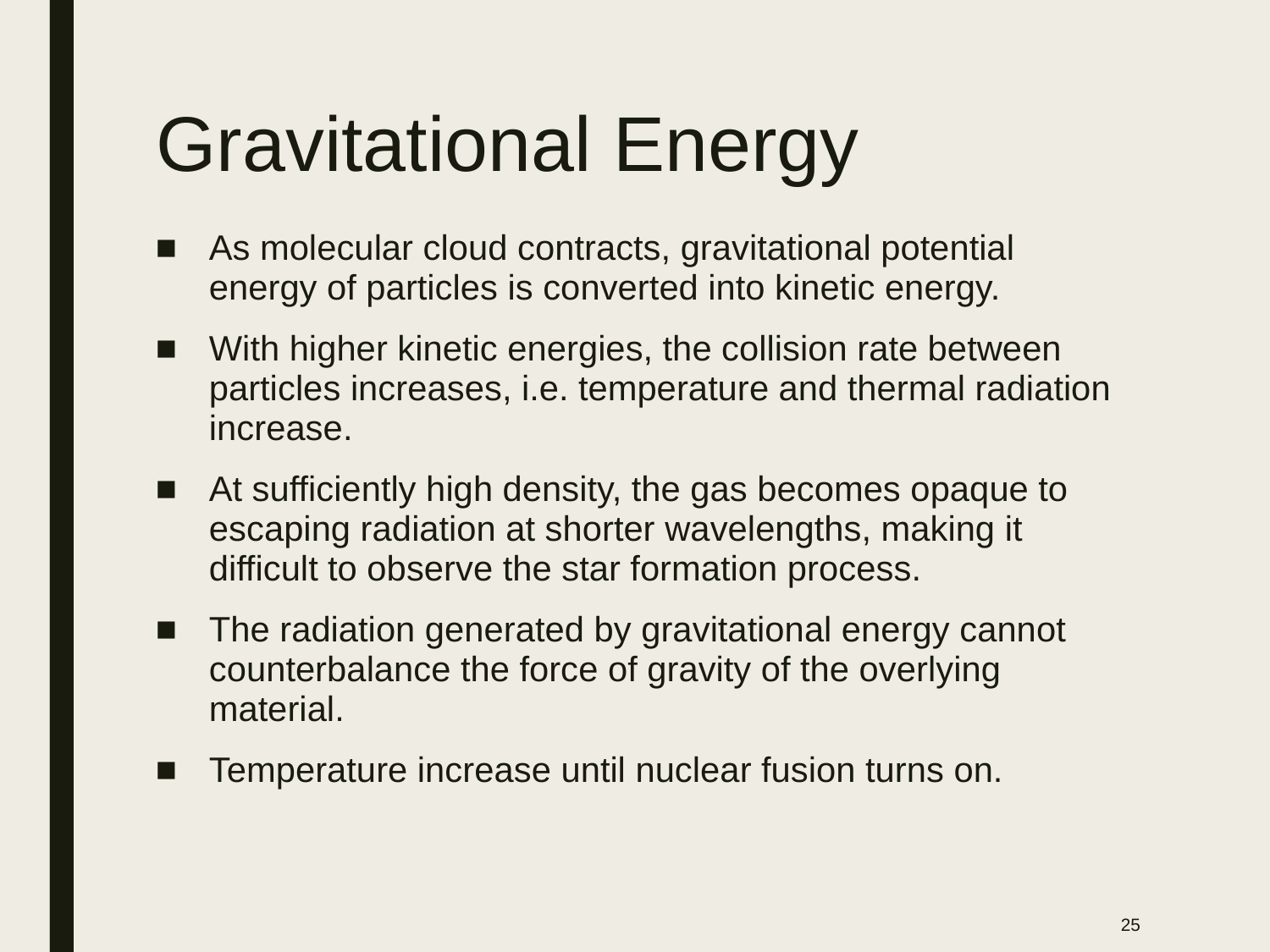

Gravitational Energy
As molecular cloud contracts, gravitational potential energy of particles is converted into kinetic energy.
With higher kinetic energies, the collision rate between particles increases, i.e. temperature and thermal radiation increase.
At sufficiently high density, the gas becomes opaque to escaping radiation at shorter wavelengths, making it difficult to observe the star formation process.
The radiation generated by gravitational energy cannot counterbalance the force of gravity of the overlying material.
Temperature increase until nuclear fusion turns on.

25